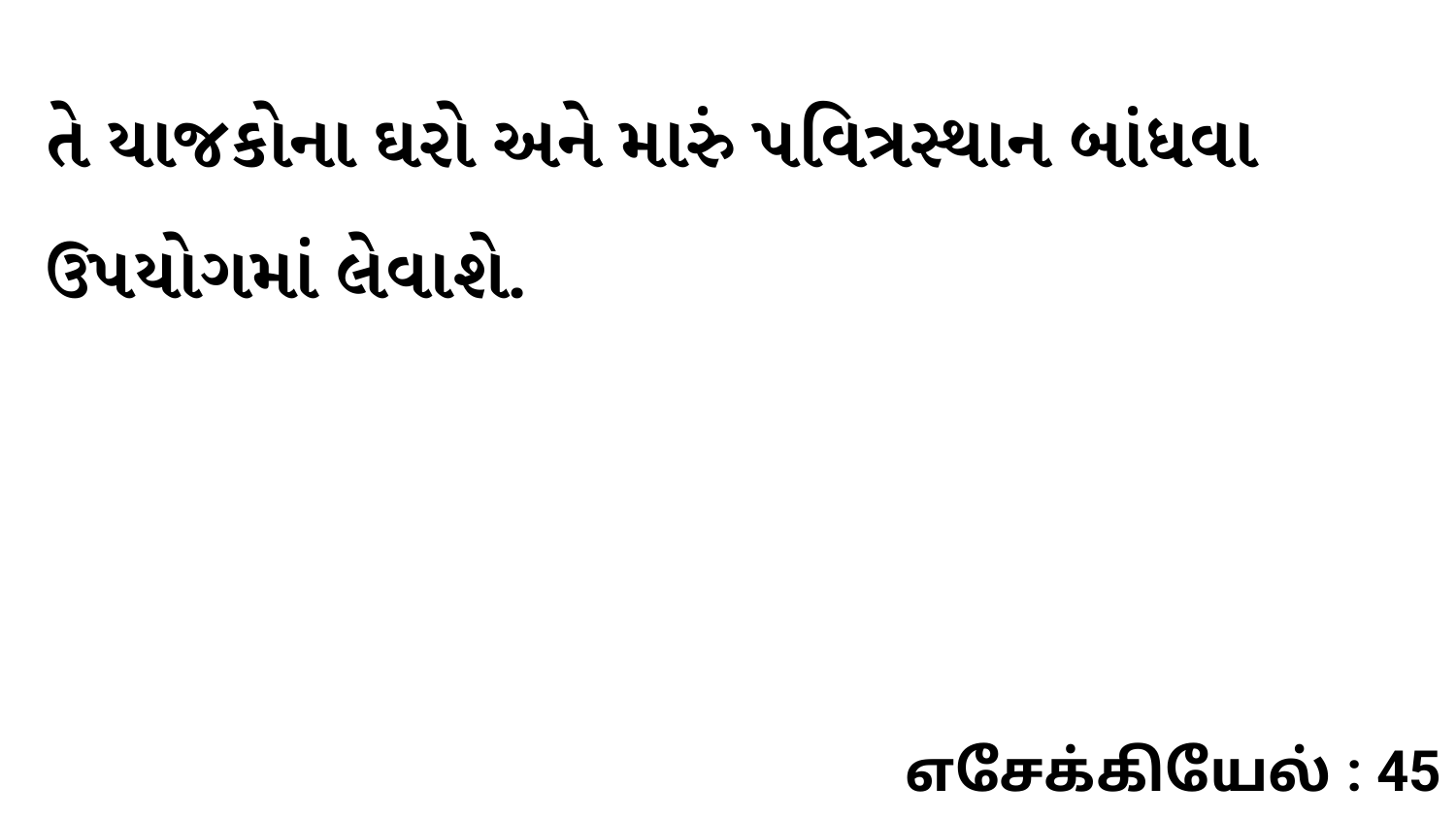

તે યાજકોના ઘરો અને મારું પવિત્રસ્થાન બાંધવા ઉપયોગમાં લેવાશે.
எசேக்கியேல் : 45